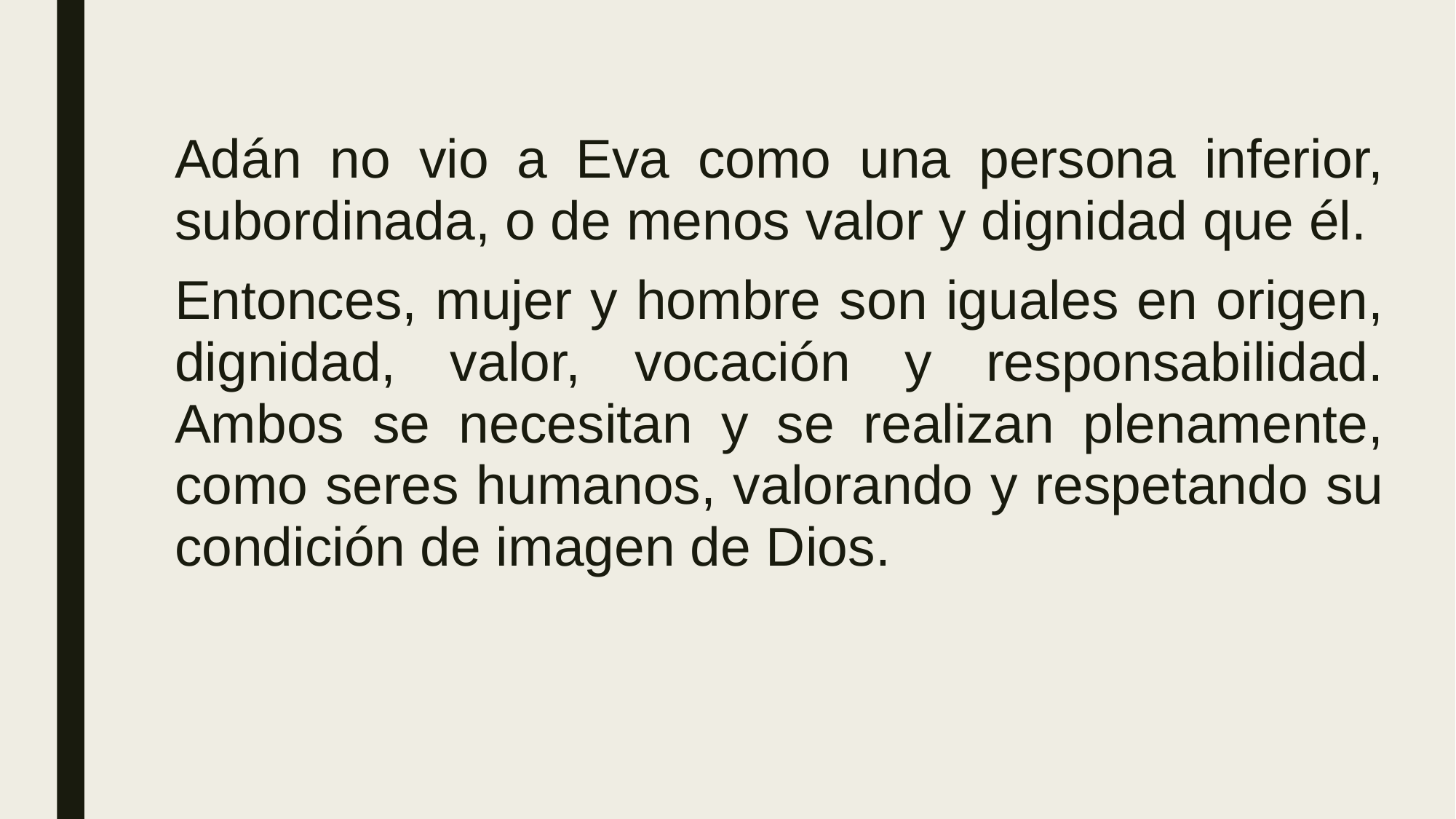

Adán no vio a Eva como una persona inferior, subordinada, o de menos valor y dignidad que él.
Entonces, mujer y hombre son iguales en origen, dignidad, valor, vocación y responsabilidad. Ambos se necesitan y se realizan plenamente, como seres humanos, valorando y respetando su condición de imagen de Dios.